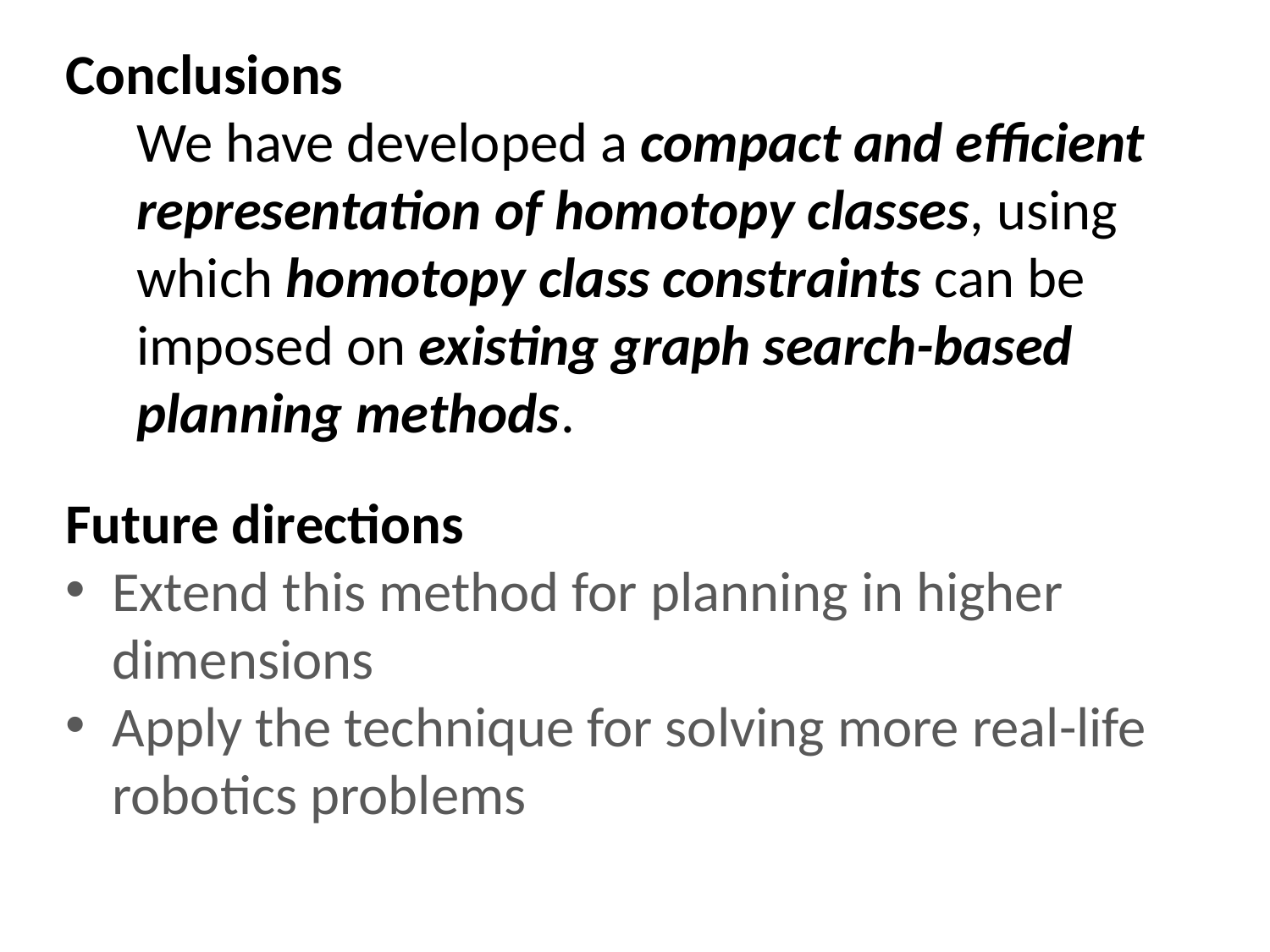

Conclusions
We have developed a compact and efficient representation of homotopy classes, using which homotopy class constraints can be imposed on existing graph search-based planning methods.

Future directions
Extend this method for planning in higher dimensions
Apply the technique for solving more real-life robotics problems